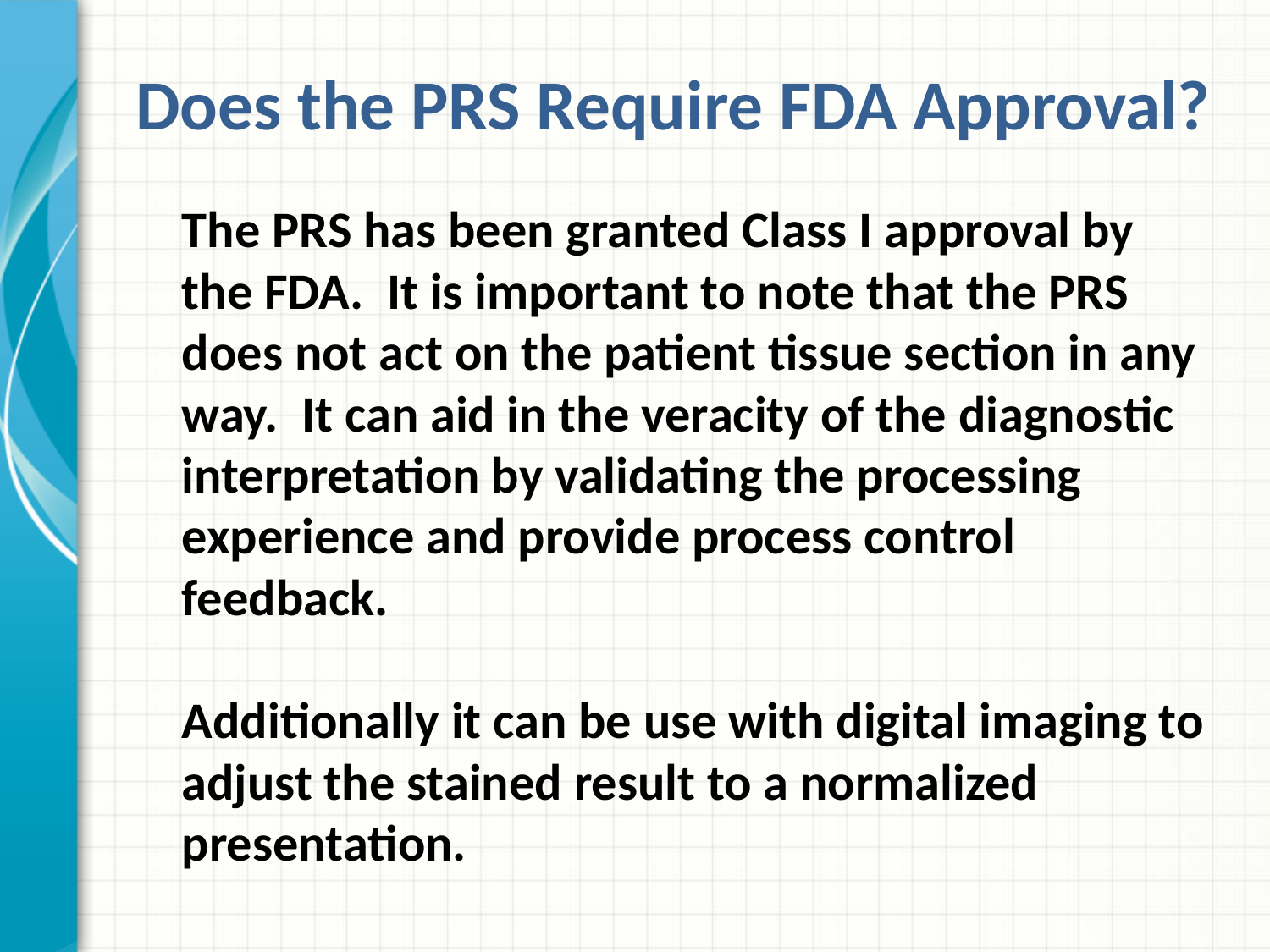

Does the PRS Require FDA Approval?
The PRS has been granted Class I approval by the FDA.  It is important to note that the PRS does not act on the patient tissue section in any way.  It can aid in the veracity of the diagnostic interpretation by validating the processing experience and provide process control feedback.

Additionally it can be use with digital imaging to
adjust the stained result to a normalized presentation.